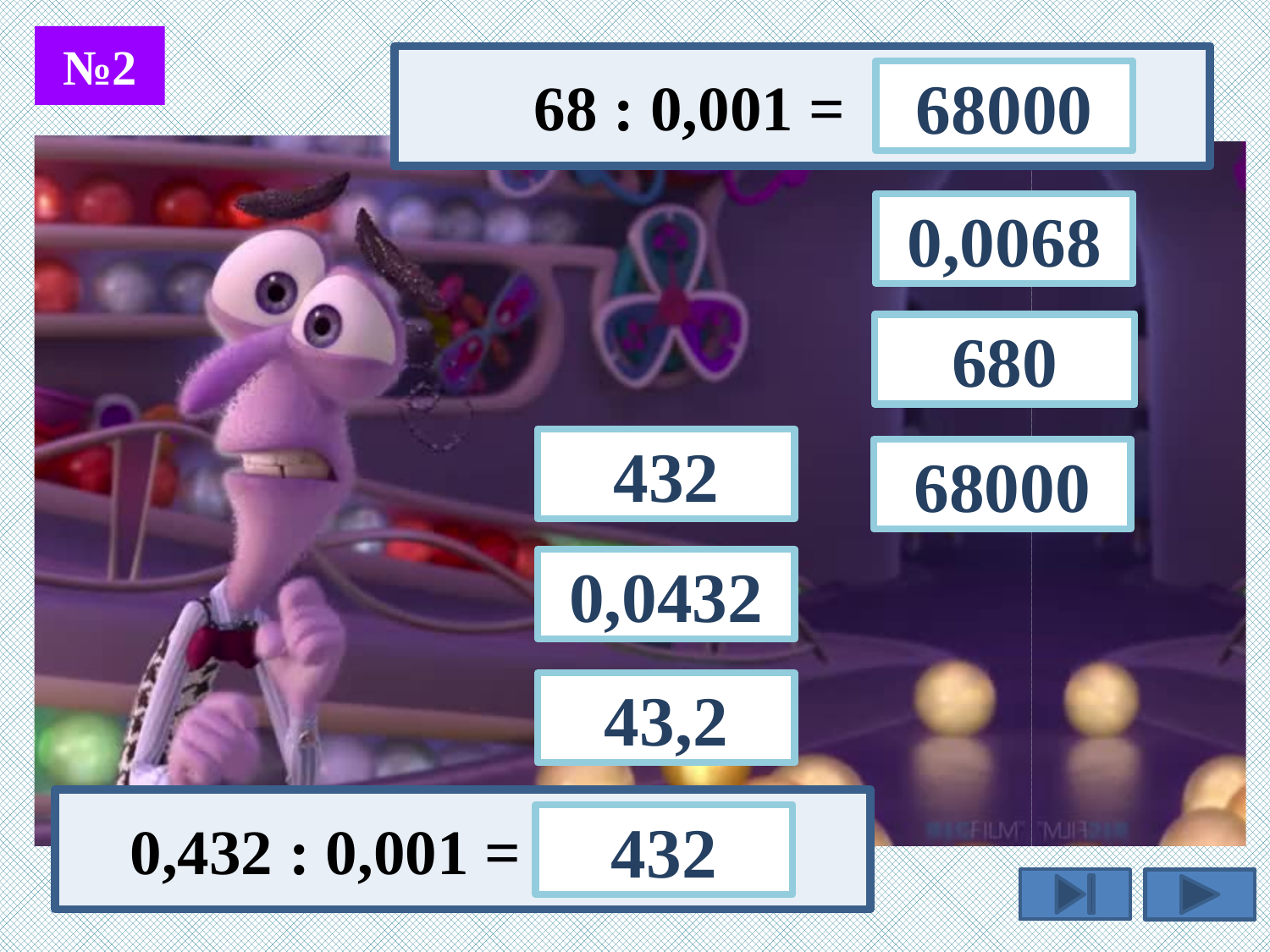

№2
68 : 0,001 =
68000
0,0068
680
432
68000
0,0432
43,2
432
0,432 : 0,001 =